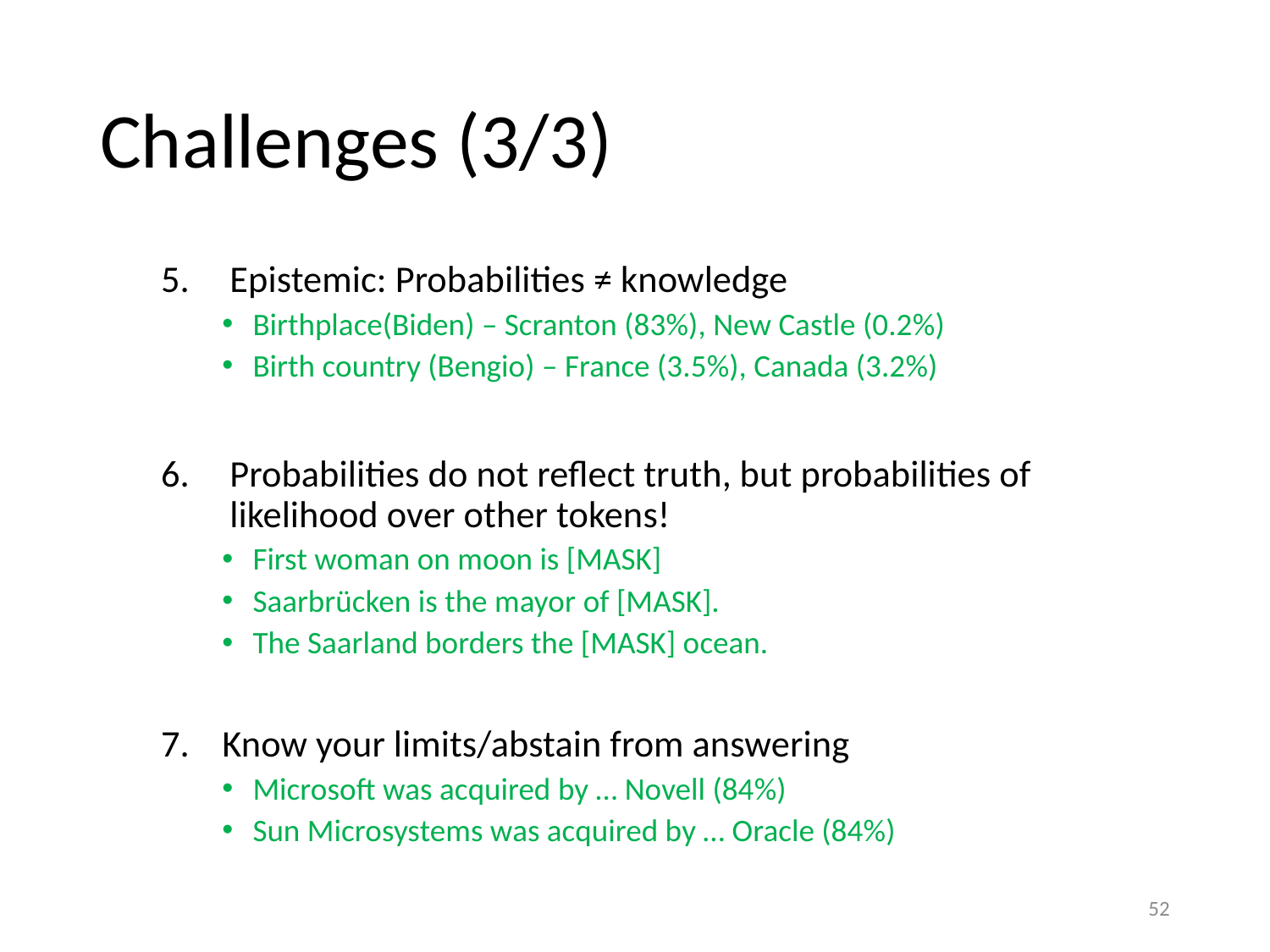

# Challenges (3/3)
Epistemic: Probabilities ≠ knowledge
Birthplace(Biden) – Scranton (83%), New Castle (0.2%)
Birth country (Bengio) – France (3.5%), Canada (3.2%)

Probabilities do not reflect truth, but probabilities of likelihood over other tokens!
First woman on moon is [MASK]
Saarbrücken is the mayor of [MASK].
The Saarland borders the [MASK] ocean.

Know your limits/abstain from answering
Microsoft was acquired by … Novell (84%)
Sun Microsystems was acquired by … Oracle (84%)

52